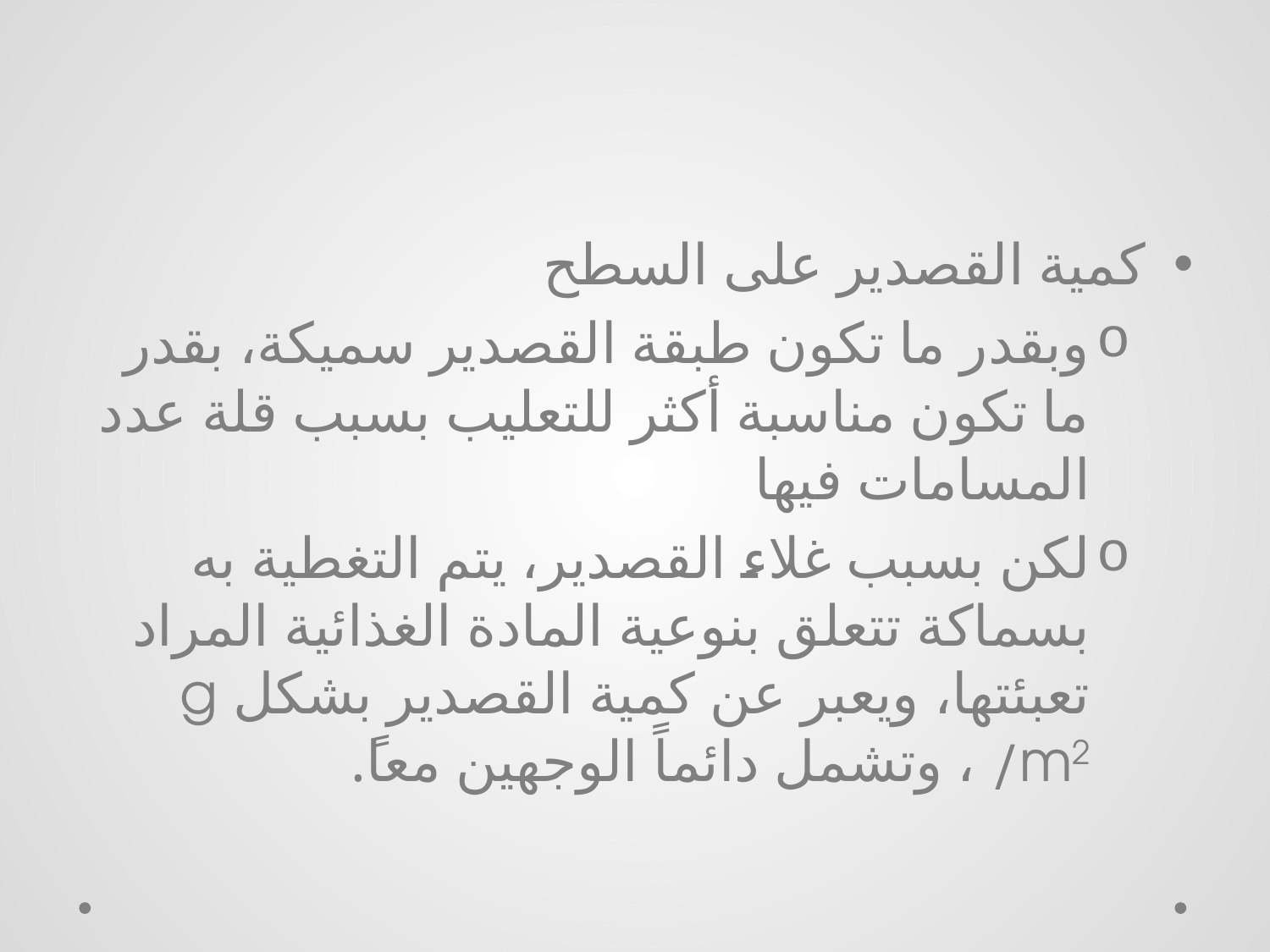

#
كمية القصدير على السطح
وبقدر ما تكون طبقة القصدير سميكة، بقدر ما تكون مناسبة أكثر للتعليب بسبب قلة عدد المسامات فيها
لكن بسبب غلاء القصدير، يتم التغطية به بسماكة تتعلق بنوعية المادة الغذائية المراد تعبئتها، ويعبر عن كمية القصدير بشكل g /m2 ، وتشمل دائماً الوجهين معاً.